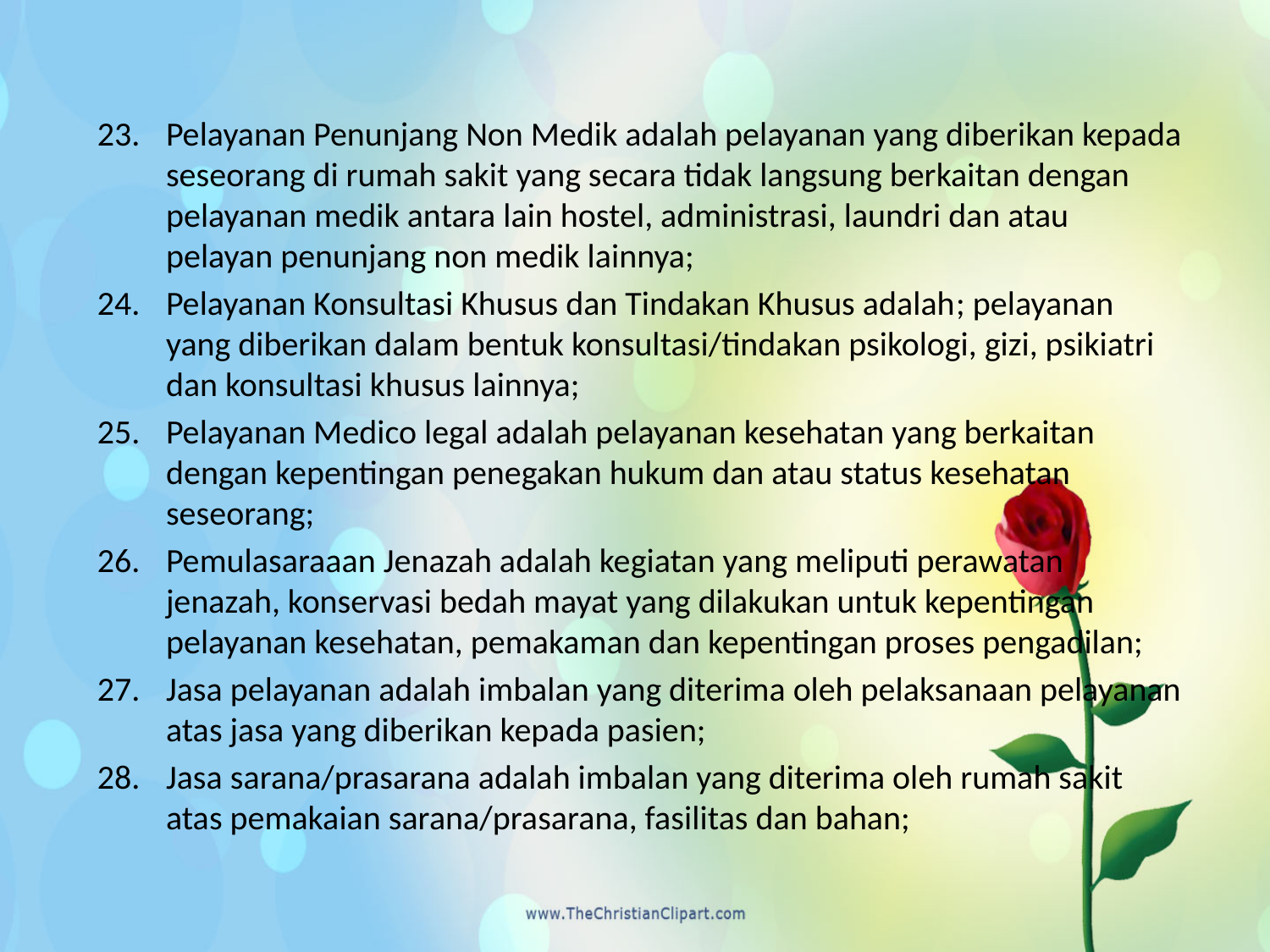

Pelayanan Penunjang Non Medik adalah pelayanan yang diberikan kepada seseorang di rumah sakit yang secara tidak langsung berkaitan dengan pelayanan medik antara lain hostel, administrasi, laundri dan atau pelayan penunjang non medik lainnya;
Pelayanan Konsultasi Khusus dan Tindakan Khusus adalah; pelayanan yang diberikan dalam bentuk konsultasi/tindakan psikologi, gizi, psikiatri dan konsultasi khusus lainnya;
Pelayanan Medico legal adalah pelayanan kesehatan yang berkaitan dengan kepentingan penegakan hukum dan atau status kesehatan seseorang;
Pemulasaraaan Jenazah adalah kegiatan yang meliputi perawatan jenazah, konservasi bedah mayat yang dilakukan untuk kepentingan pelayanan kesehatan, pemakaman dan kepentingan proses pengadilan;
Jasa pelayanan adalah imbalan yang diterima oleh pelaksanaan pelayanan atas jasa yang diberikan kepada pasien;
Jasa sarana/prasarana adalah imbalan yang diterima oleh rumah sakit atas pemakaian sarana/prasarana, fasilitas dan bahan;